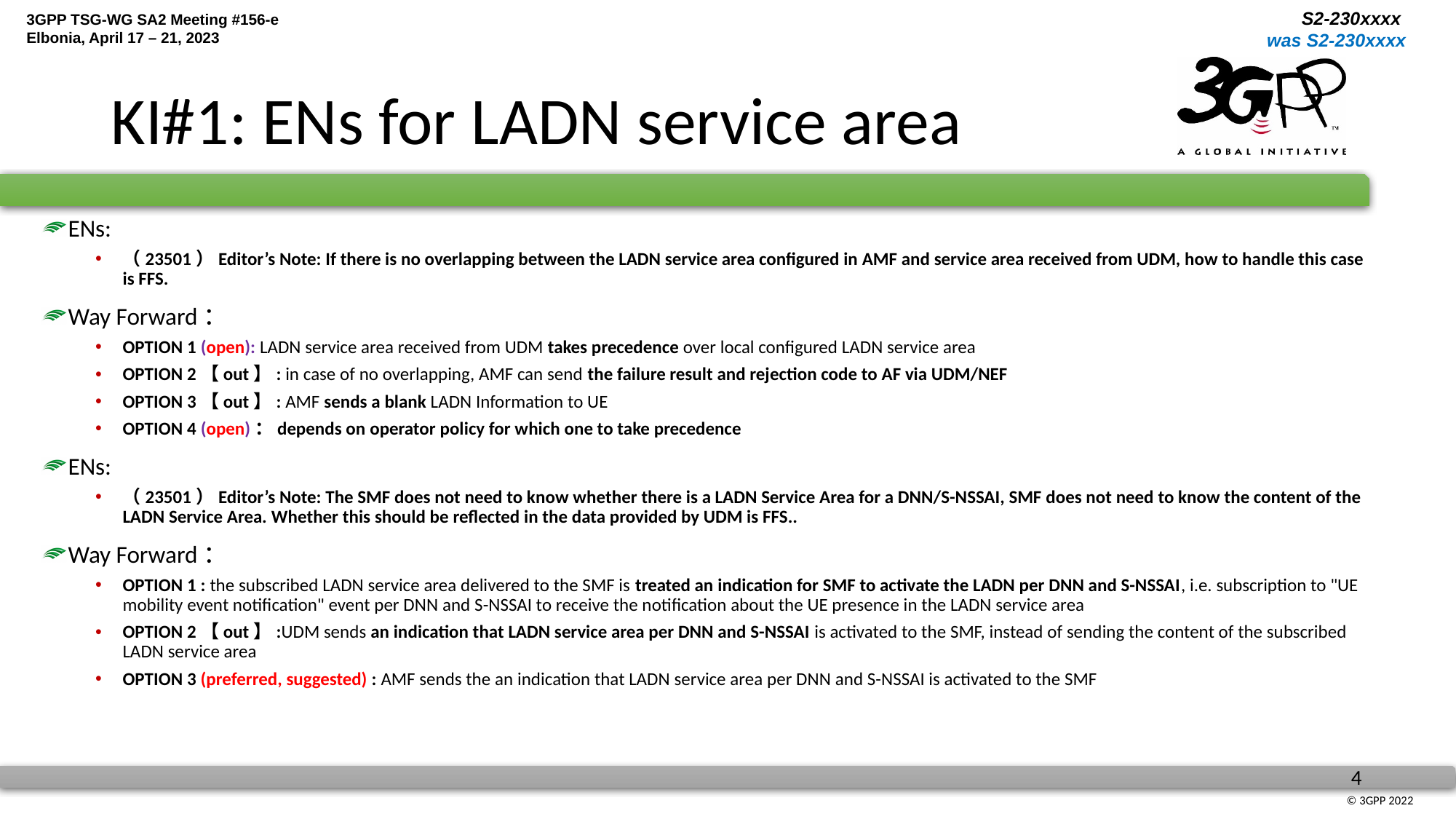

# KI#1: ENs for LADN service area
ENs:
（23501）Editor’s Note: If there is no overlapping between the LADN service area configured in AMF and service area received from UDM, how to handle this case is FFS.
Way Forward：
OPTION 1 (open): LADN service area received from UDM takes precedence over local configured LADN service area
OPTION 2【out】: in case of no overlapping, AMF can send the failure result and rejection code to AF via UDM/NEF
OPTION 3【out】: AMF sends a blank LADN Information to UE
OPTION 4 (open)：depends on operator policy for which one to take precedence
ENs:
（23501）Editor’s Note: The SMF does not need to know whether there is a LADN Service Area for a DNN/S-NSSAI, SMF does not need to know the content of the LADN Service Area. Whether this should be reflected in the data provided by UDM is FFS..
Way Forward：
OPTION 1 : the subscribed LADN service area delivered to the SMF is treated an indication for SMF to activate the LADN per DNN and S-NSSAI, i.e. subscription to "UE mobility event notification" event per DNN and S-NSSAI to receive the notification about the UE presence in the LADN service area
OPTION 2【out】:UDM sends an indication that LADN service area per DNN and S-NSSAI is activated to the SMF, instead of sending the content of the subscribed LADN service area
OPTION 3 (preferred, suggested) : AMF sends the an indication that LADN service area per DNN and S-NSSAI is activated to the SMF